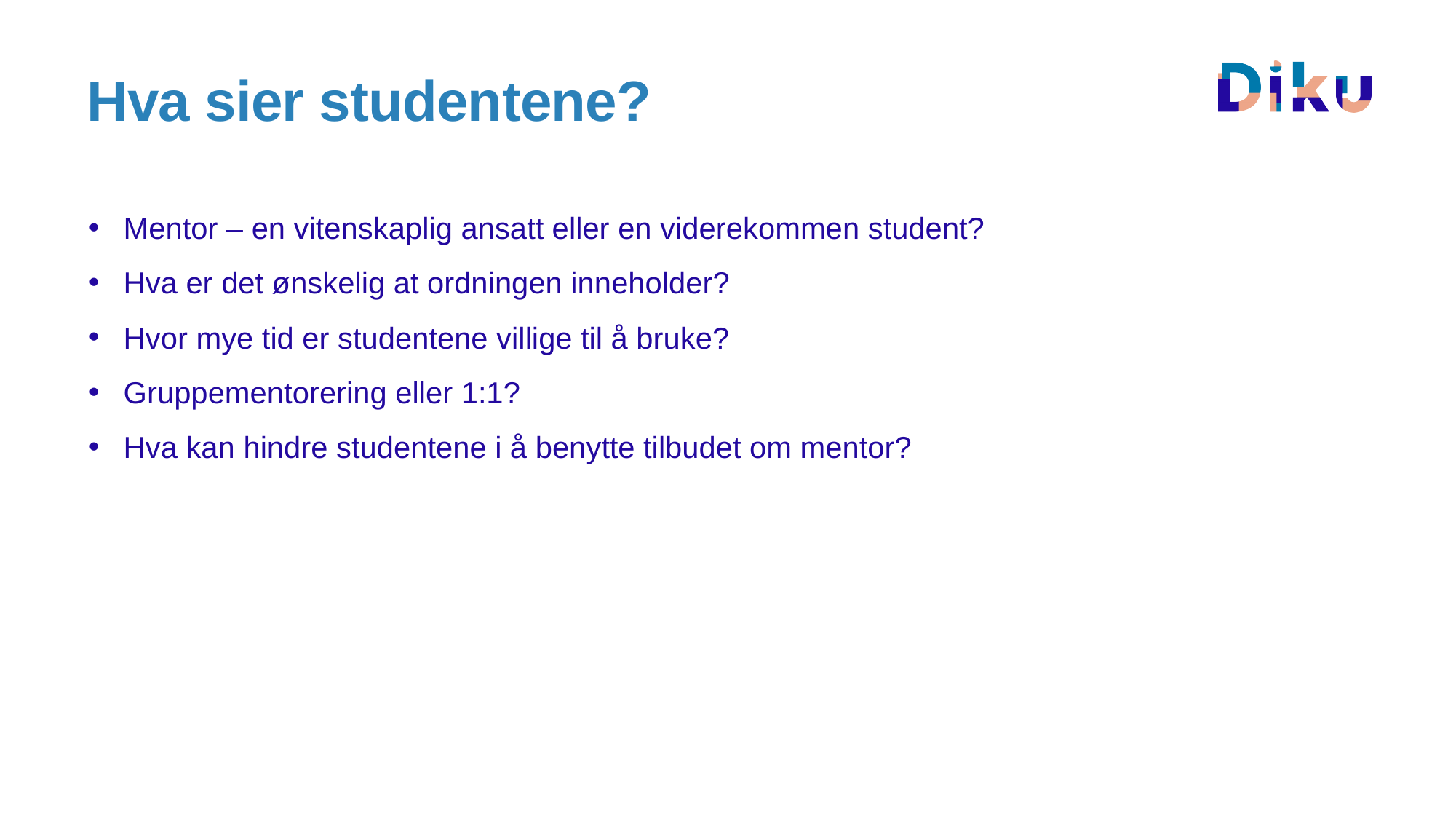

# Hva sier studentene?
Mentor – en vitenskaplig ansatt eller en viderekommen student?
Hva er det ønskelig at ordningen inneholder?
Hvor mye tid er studentene villige til å bruke?
Gruppementorering eller 1:1?
Hva kan hindre studentene i å benytte tilbudet om mentor?